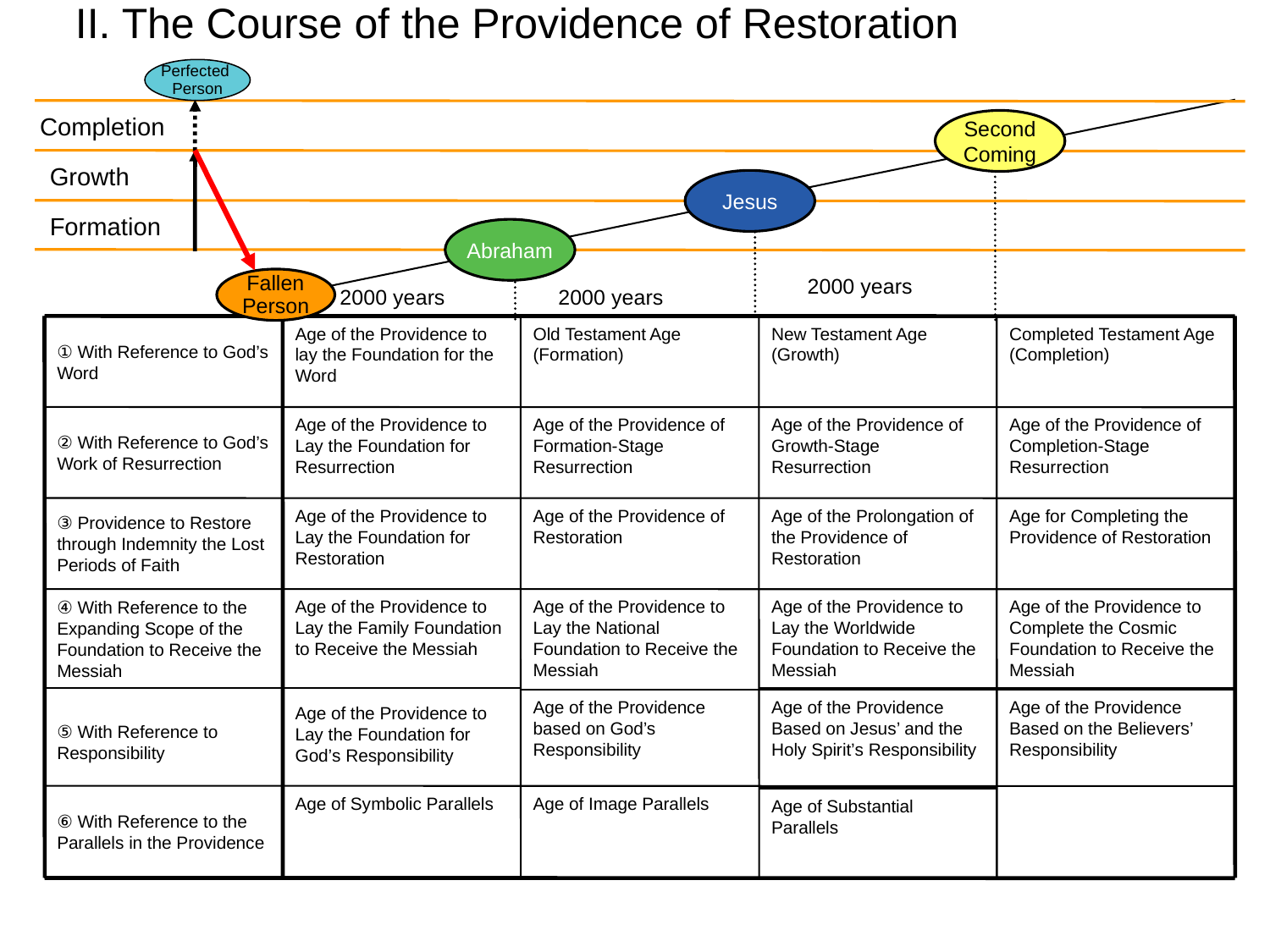

II. The Course of the Providence of Restoration
Perfected
Person

Completion
Second
Coming

Growth
Jesus

Formation
Abraham

2000 years
Fallen
Person
2000 years
2000 years
① With Reference to God’s Word

Age of the Providence to lay the Foundation for the Word

Old Testament Age (Formation)

New Testament Age (Growth)

Completed Testament Age (Completion)

② With Reference to God’s Work of Resurrection

Age of the Providence to Lay the Foundation for Resurrection
Age of the Providence of Formation-Stage Resurrection

Age of the Providence of Growth-Stage Resurrection
Age of the Providence of Completion-Stage Resurrection
③ Providence to Restore through Indemnity the Lost Periods of Faith

Age of the Providence to Lay the Foundation for Restoration
Age of the Providence of Restoration
Age of the Prolongation of the Providence of Restoration
Age for Completing the Providence of Restoration
④ With Reference to the Expanding Scope of the Foundation to Receive the Messiah

Age of the Providence to Lay the Family Foundation to Receive the Messiah
Age of the Providence to Lay the National Foundation to Receive the Messiah

Age of the Providence to Lay the Worldwide Foundation to Receive the Messiah
Age of the Providence to Complete the Cosmic Foundation to Receive the Messiah
Age of the Providence based on God’s Responsibility
Age of the Providence Based on Jesus’ and the Holy Spirit’s Responsibility
Age of the Providence Based on the Believers’ Responsibility

⑤ With Reference to Responsibility
Age of the Providence to Lay the Foundation for God’s Responsibility
⑥ With Reference to the Parallels in the Providence

Age of Symbolic Parallels
Age of Image Parallels

Age of Substantial Parallels